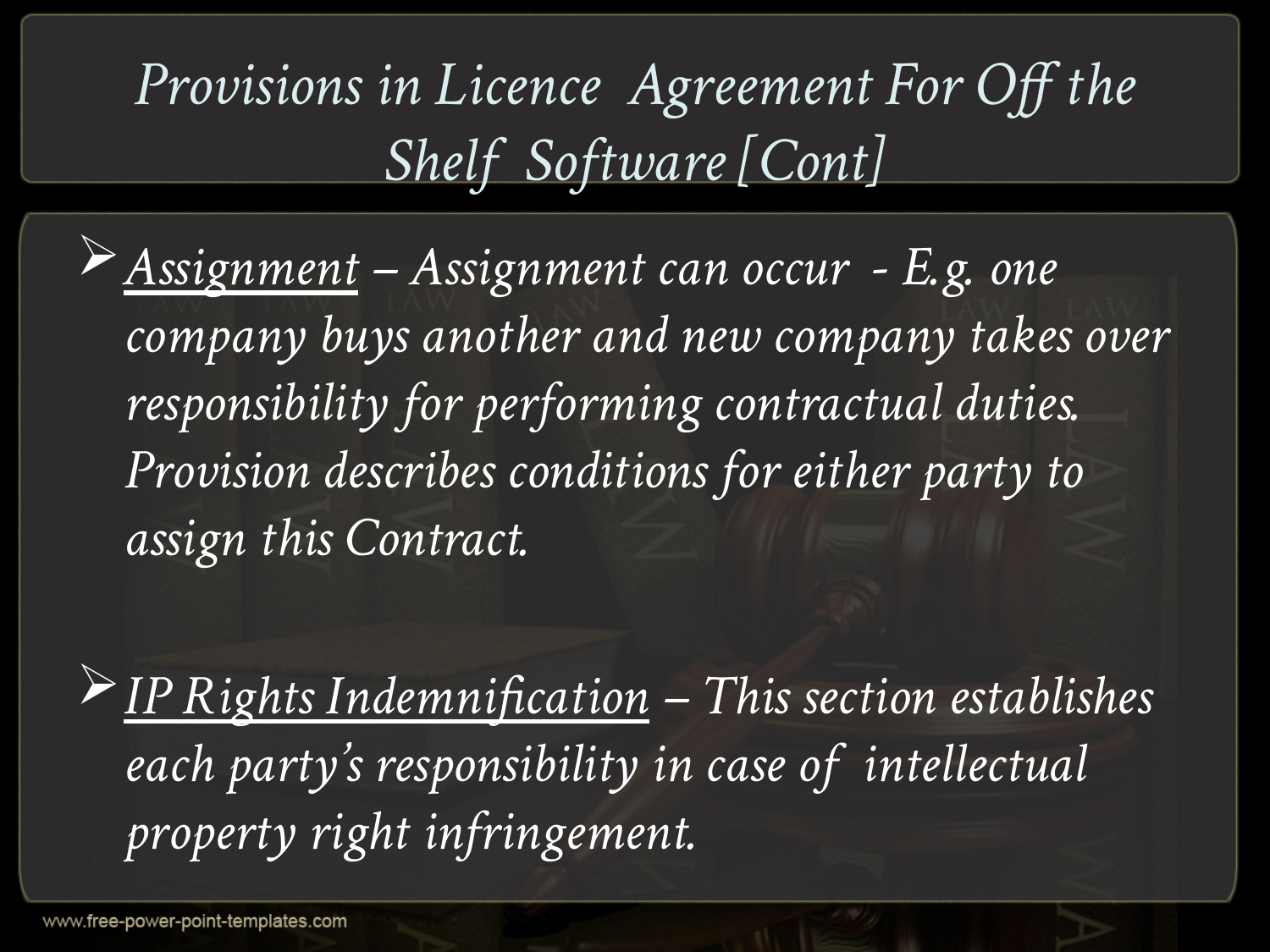

# Provisions in Licence  Agreement For Off the Shelf  Software [Cont]
Assignment – Assignment can occur  - E.g. one company buys another and new company takes over responsibility for performing contractual duties. Provision describes conditions for either party to assign this Contract.

IP Rights Indemnification – This section establishes each party’s responsibility in case of  intellectual property right infringement.